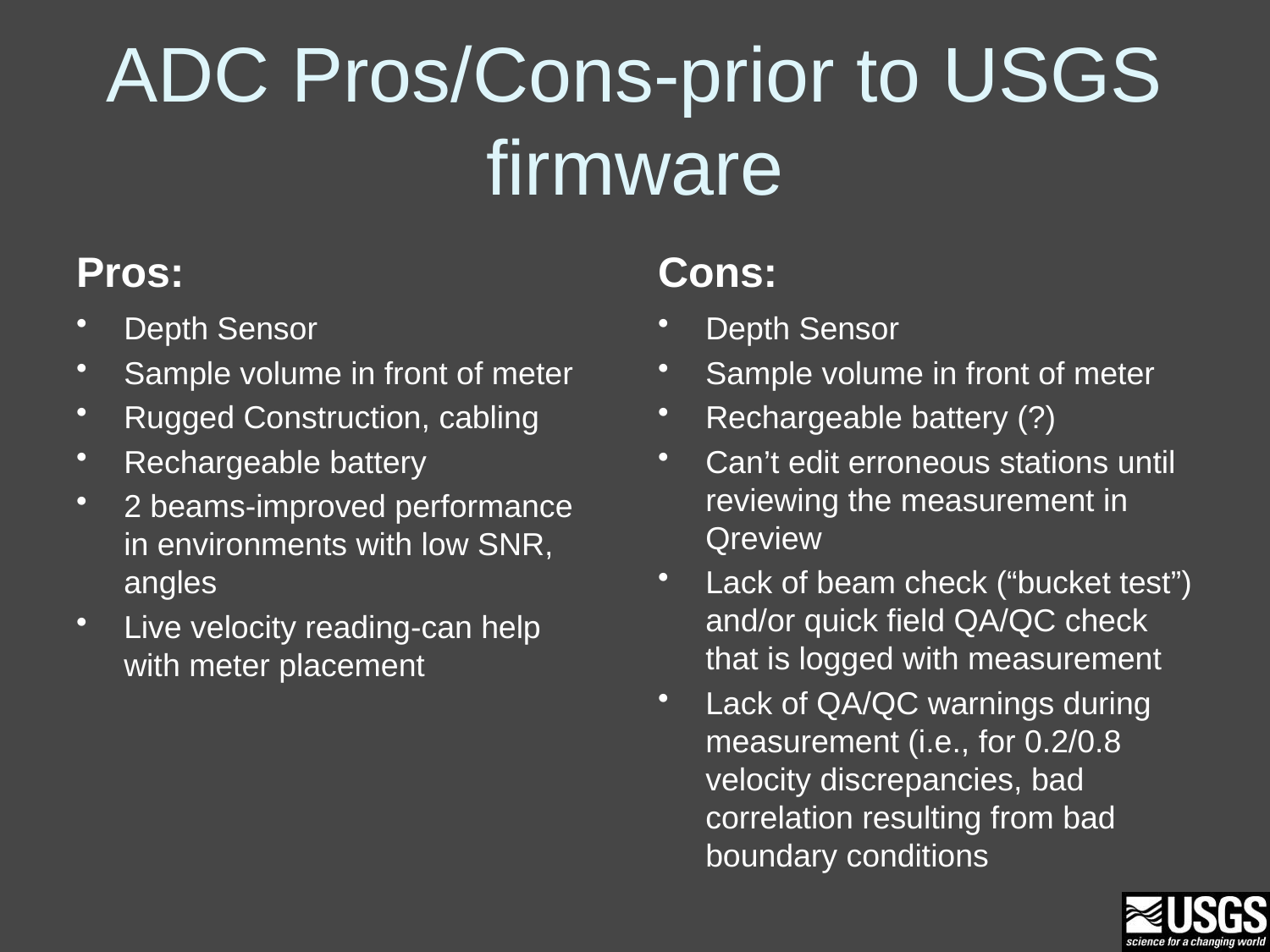

# ADC Pros/Cons-prior to USGS firmware
Pros:
Cons:
Depth Sensor
Sample volume in front of meter
Rugged Construction, cabling
Rechargeable battery
2 beams-improved performance in environments with low SNR, angles
Live velocity reading-can help with meter placement
Depth Sensor
Sample volume in front of meter
Rechargeable battery (?)
Can’t edit erroneous stations until reviewing the measurement in Qreview
Lack of beam check (“bucket test”) and/or quick field QA/QC check that is logged with measurement
Lack of QA/QC warnings during measurement (i.e., for 0.2/0.8 velocity discrepancies, bad correlation resulting from bad boundary conditions